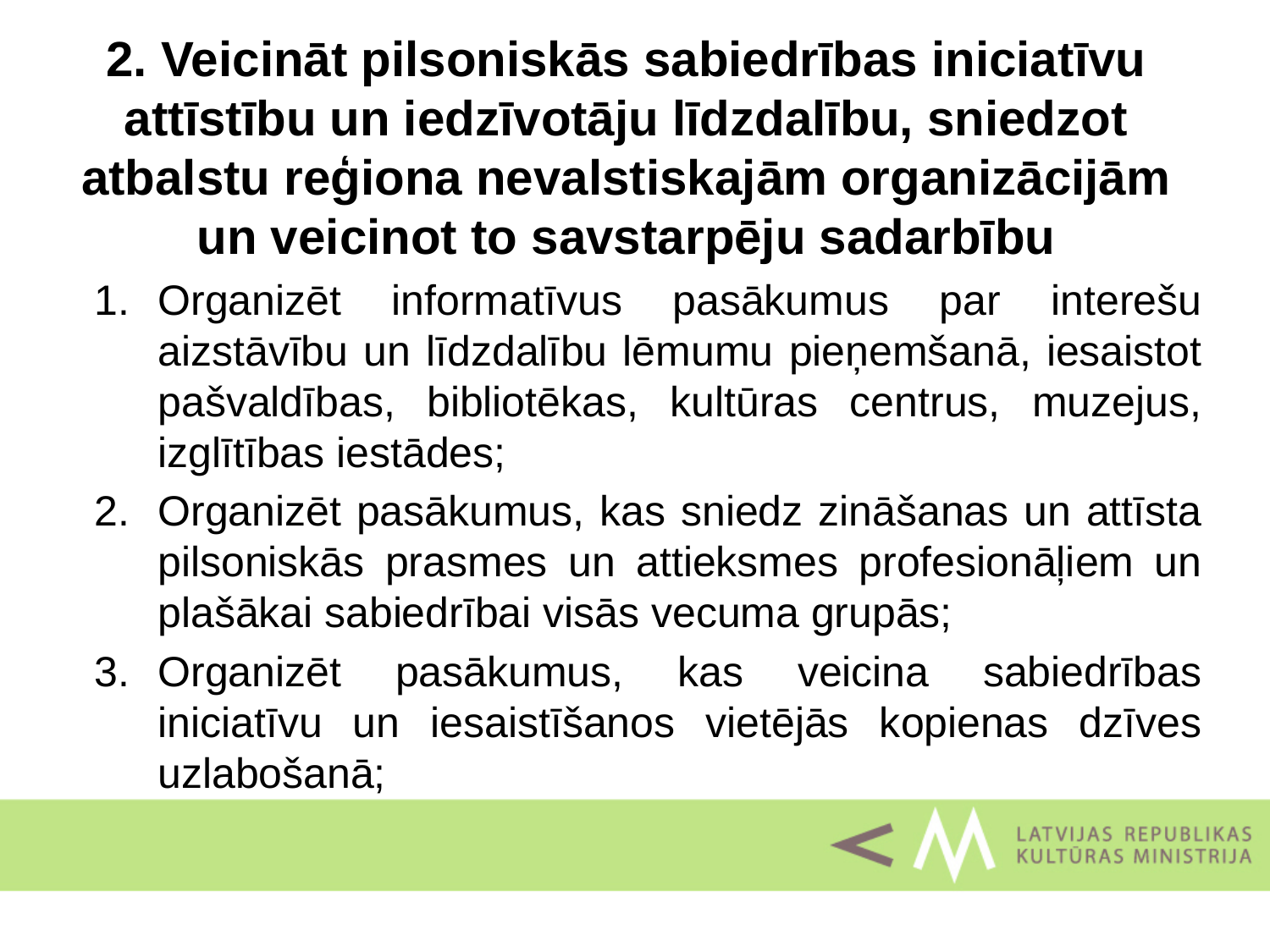

# 2. Veicināt pilsoniskās sabiedrības iniciatīvu attīstību un iedzīvotāju līdzdalību, sniedzot atbalstu reģiona nevalstiskajām organizācijām un veicinot to savstarpēju sadarbību
Organizēt informatīvus pasākumus par interešu aizstāvību un līdzdalību lēmumu pieņemšanā, iesaistot pašvaldības, bibliotēkas, kultūras centrus, muzejus, izglītības iestādes;
Organizēt pasākumus, kas sniedz zināšanas un attīsta pilsoniskās prasmes un attieksmes profesionāļiem un plašākai sabiedrībai visās vecuma grupās;
Organizēt pasākumus, kas veicina sabiedrības iniciatīvu un iesaistīšanos vietējās kopienas dzīves uzlabošanā;